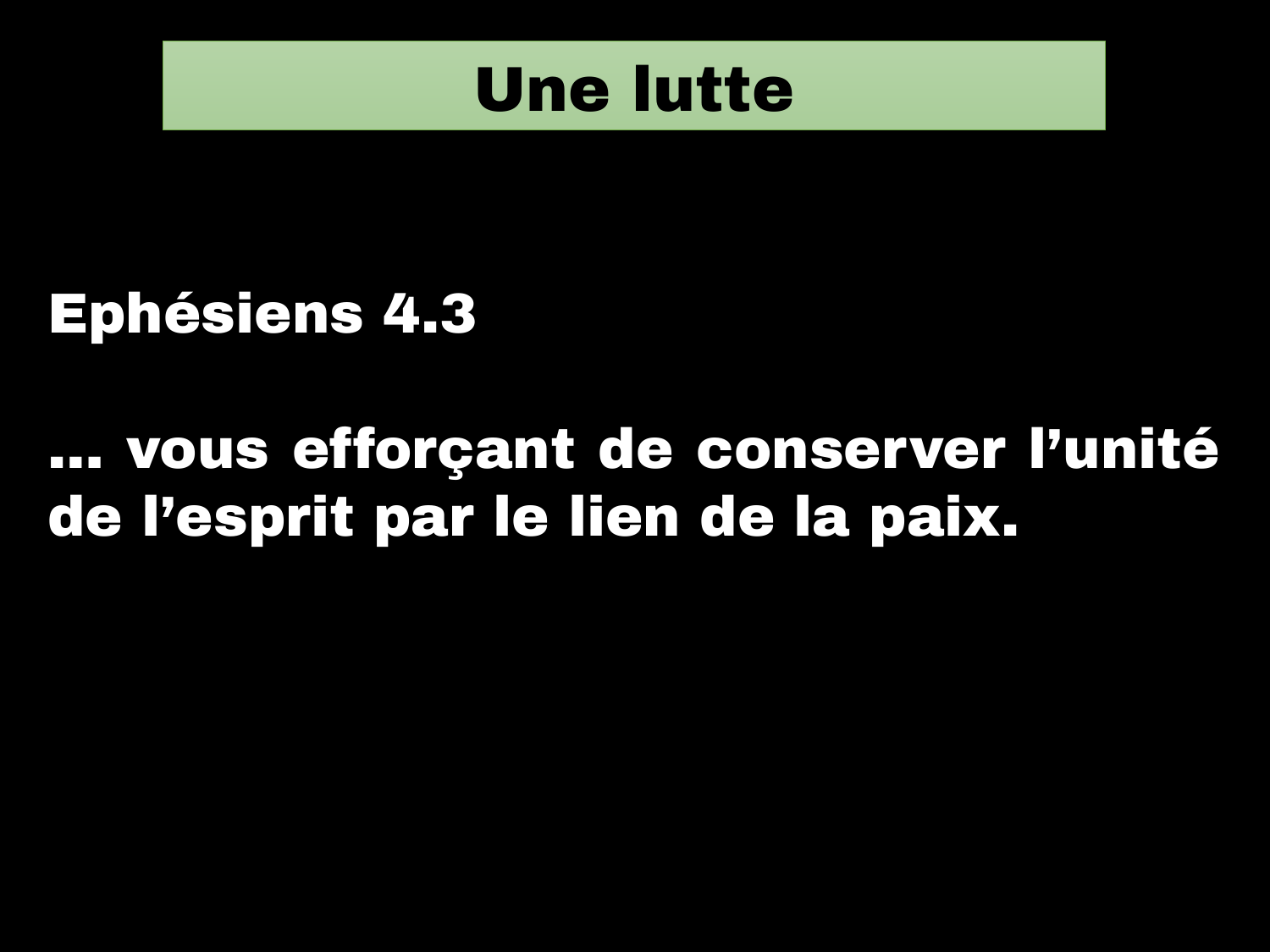

Une lutte
Ephésiens 4.3

… vous efforçant de conserver l’unité de l’esprit par le lien de la paix.